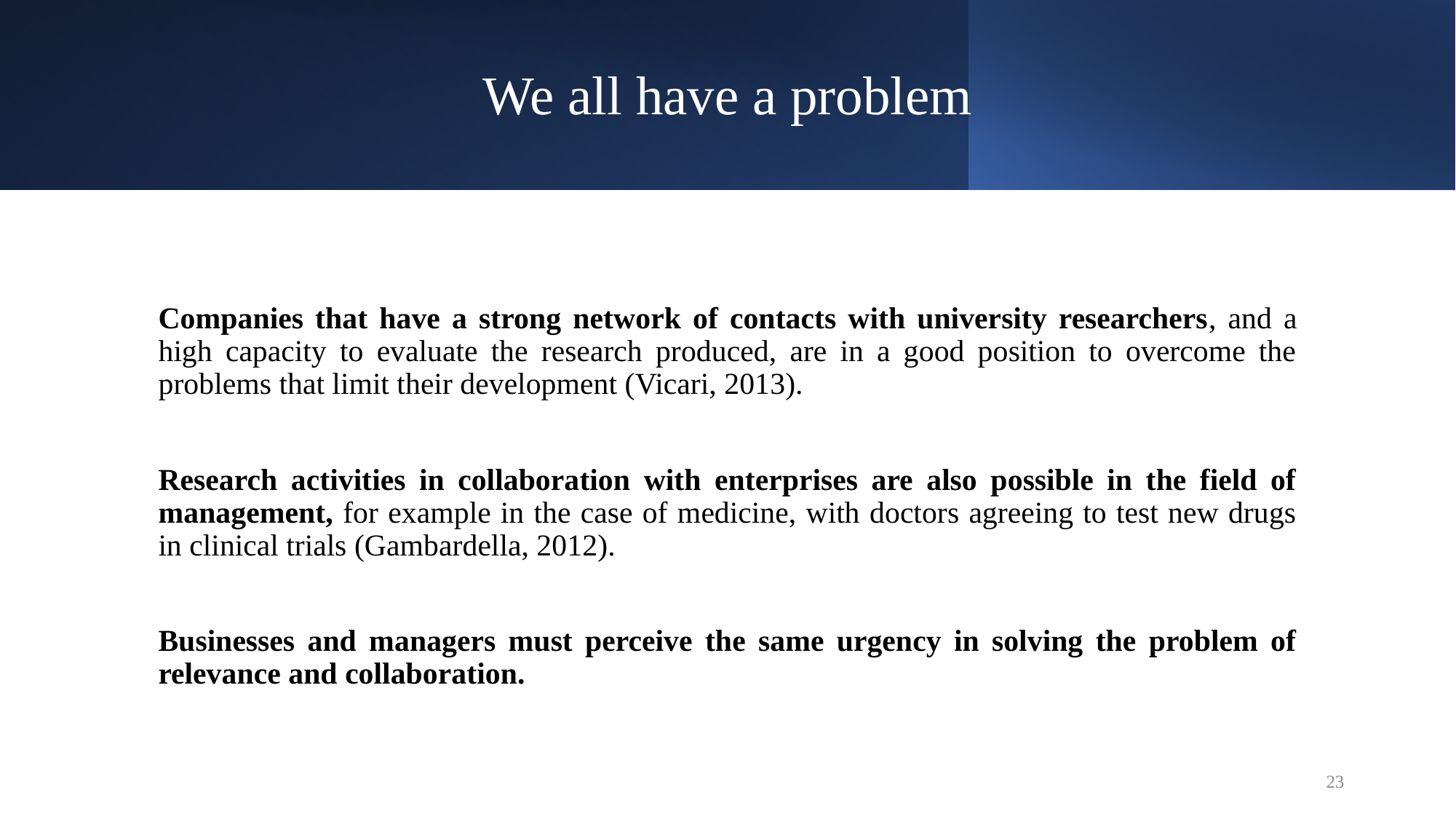

# We all have a problem
Companies that have a strong network of contacts with university researchers, and a high capacity to evaluate the research produced, are in a good position to overcome the problems that limit their development (Vicari, 2013).

Research activities in collaboration with enterprises are also possible in the field of management, for example in the case of medicine, with doctors agreeing to test new drugs in clinical trials (Gambardella, 2012).

Businesses and managers must perceive the same urgency in solving the problem of relevance and collaboration.
23